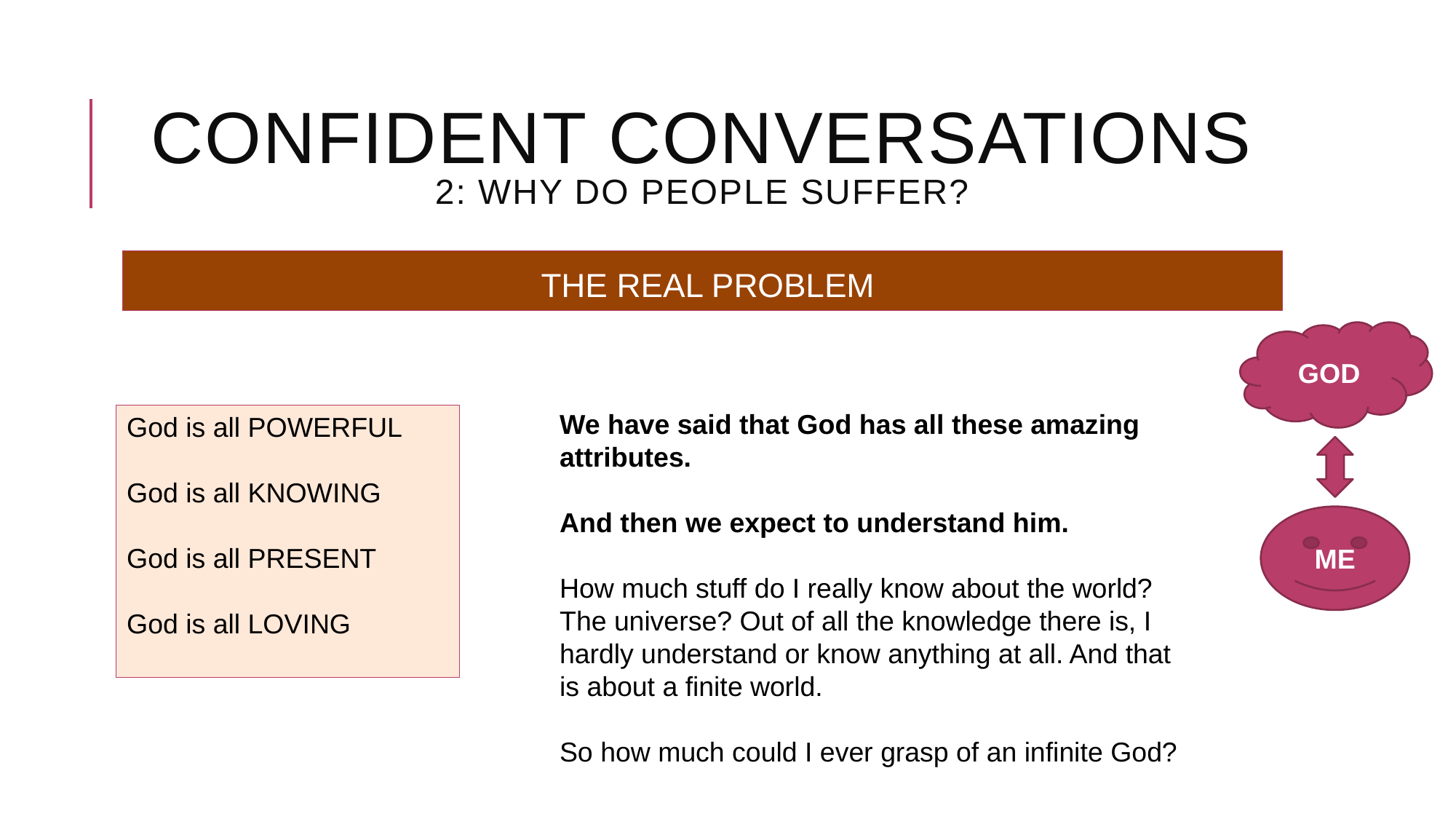

# CONFIDENT CONVERSATIONS 2: WHY DO PEOPLE SUFFER?
THE REAL PROBLEM
GOD
We have said that God has all these amazing attributes.

And then we expect to understand him.

How much stuff do I really know about the world? The universe? Out of all the knowledge there is, I hardly understand or know anything at all. And that is about a finite world.

So how much could I ever grasp of an infinite God?
God is all POWERFUL
God is all KNOWING
God is all PRESENT
God is all LOVING

ME